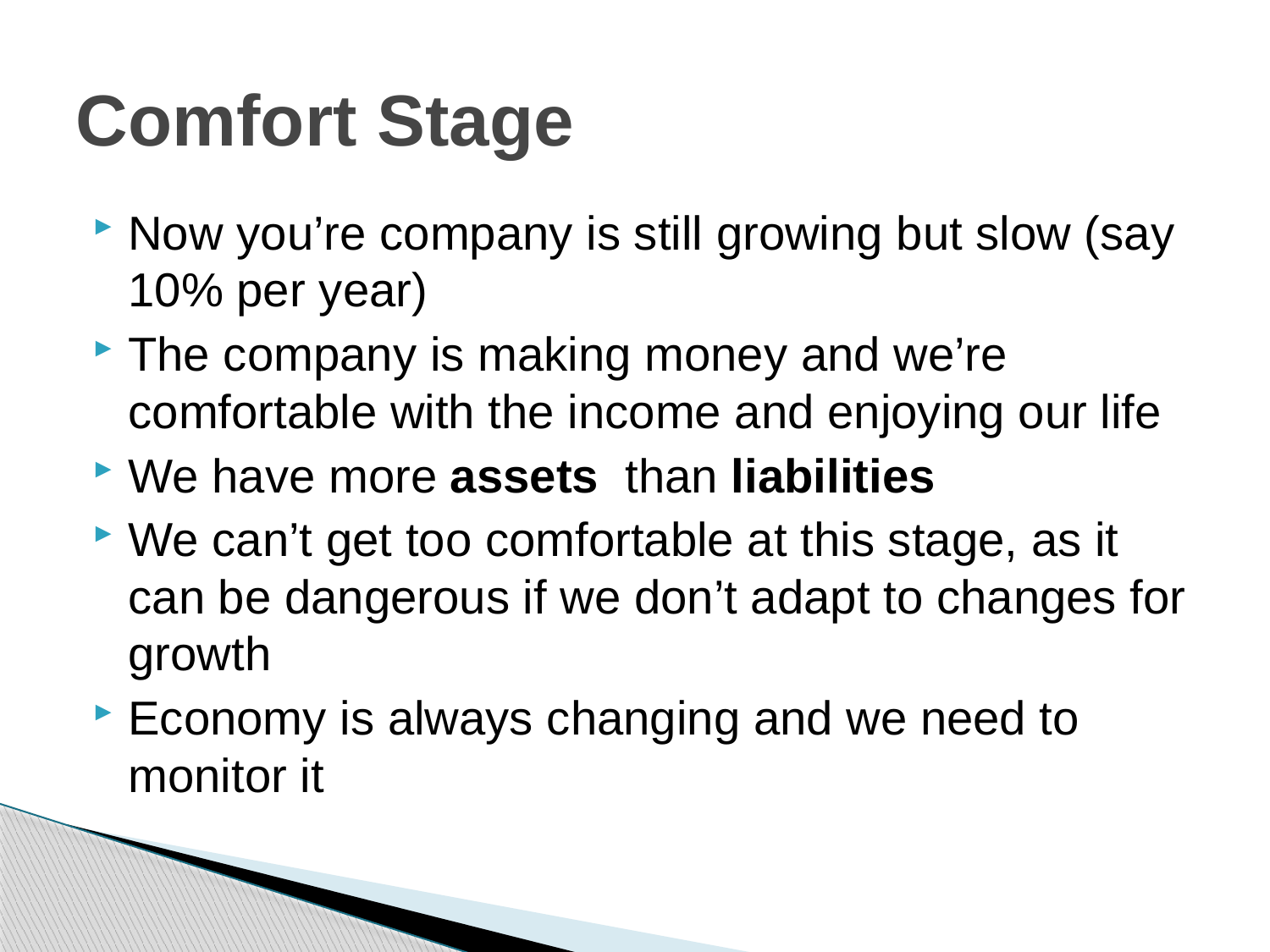

# Comfort Stage
Now you’re company is still growing but slow (say 10% per year)
The company is making money and we’re comfortable with the income and enjoying our life
We have more assets  than liabilities
We can’t get too comfortable at this stage, as it can be dangerous if we don’t adapt to changes for growth
Economy is always changing and we need to monitor it